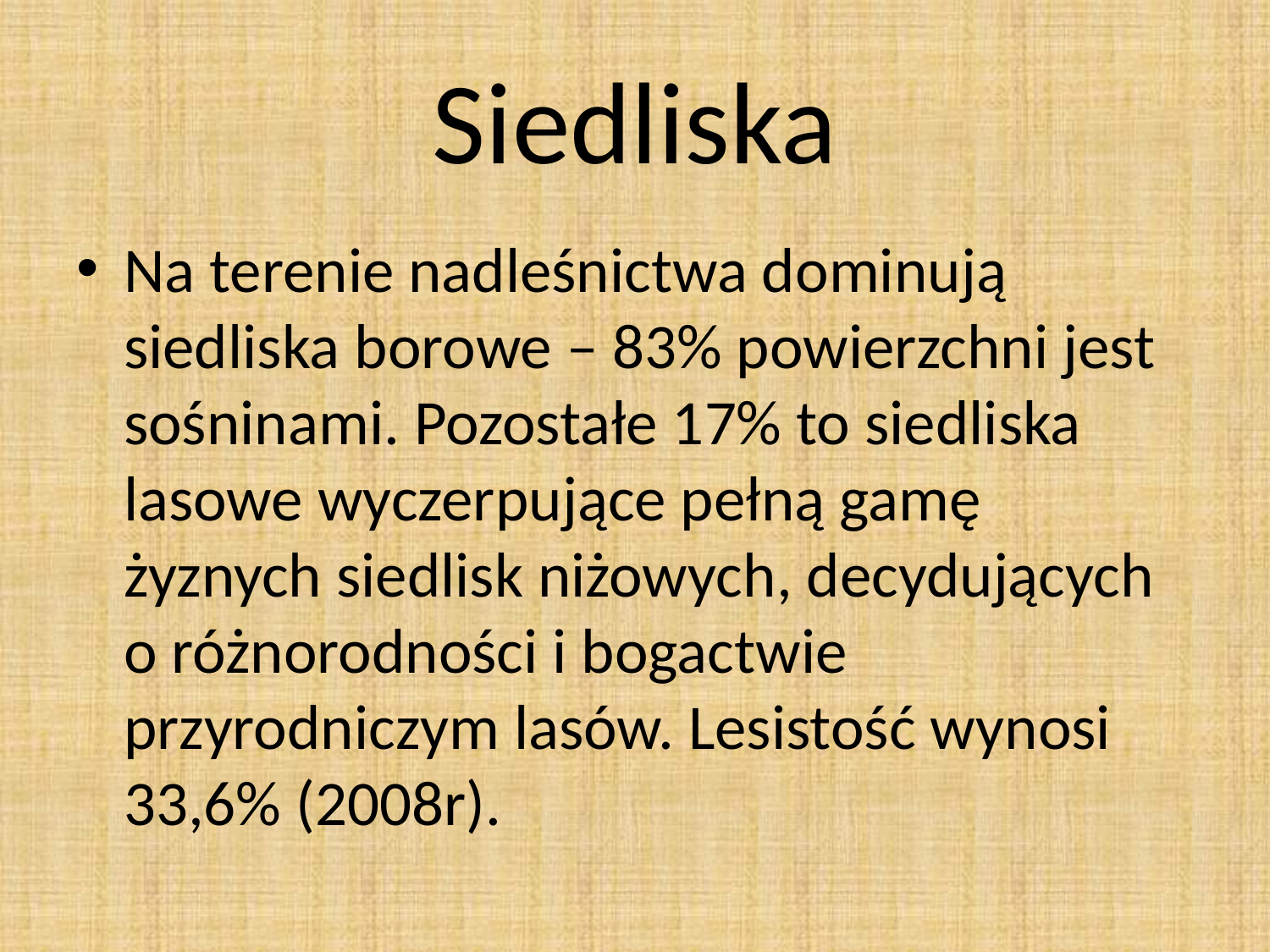

# Siedliska
Na terenie nadleśnictwa dominują siedliska borowe – 83% powierzchni jest sośninami. Pozostałe 17% to siedliska lasowe wyczerpujące pełną gamę żyznych siedlisk niżowych, decydujących o różnorodności i bogactwie przyrodniczym lasów. Lesistość wynosi 33,6% (2008r).